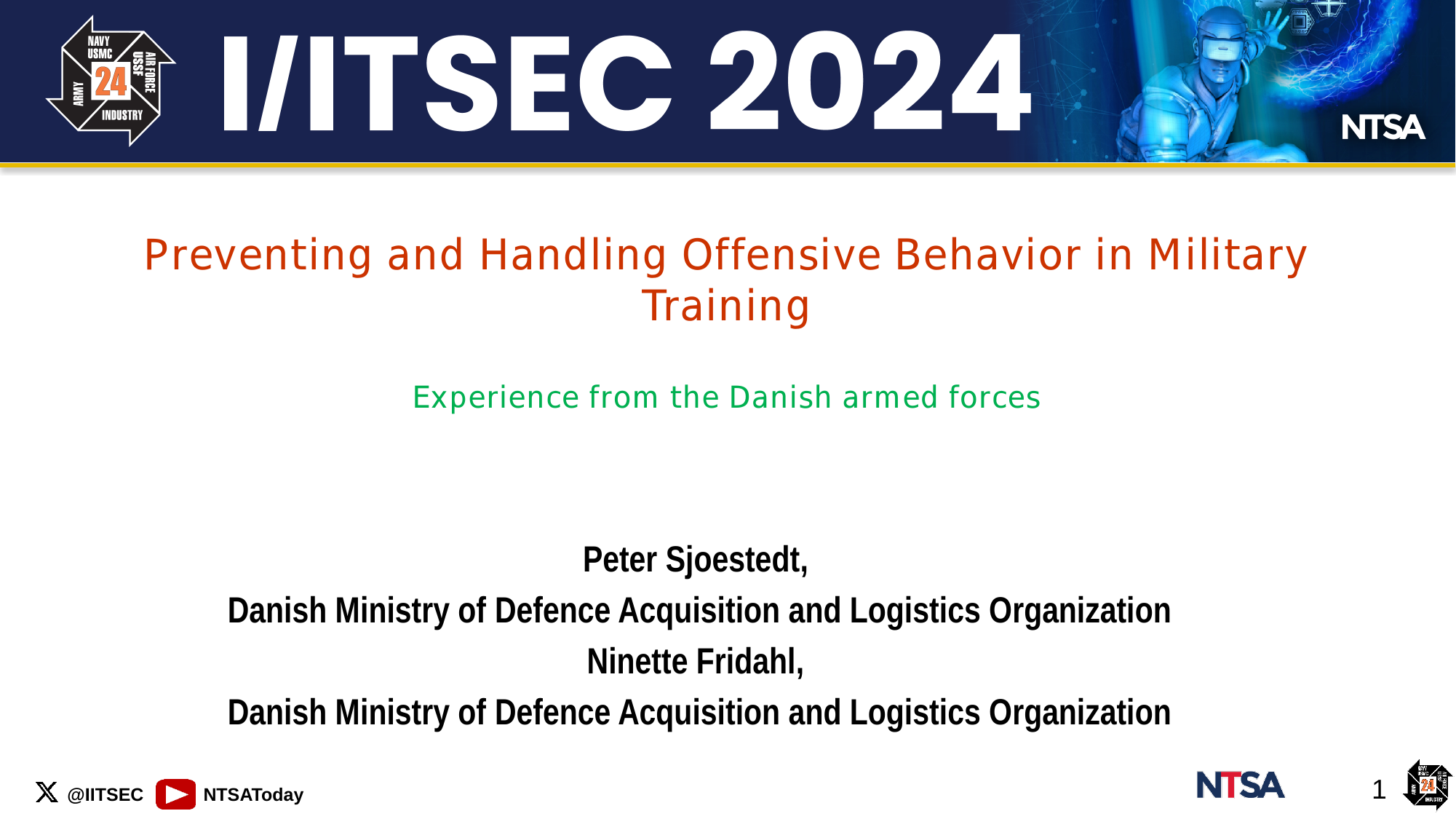

Preventing and Handling Offensive Behavior in Military Training

Experience from the Danish armed forces
Peter Sjoestedt,
Danish Ministry of Defence Acquisition and Logistics Organization
Ninette Fridahl,
Danish Ministry of Defence Acquisition and Logistics Organization

1